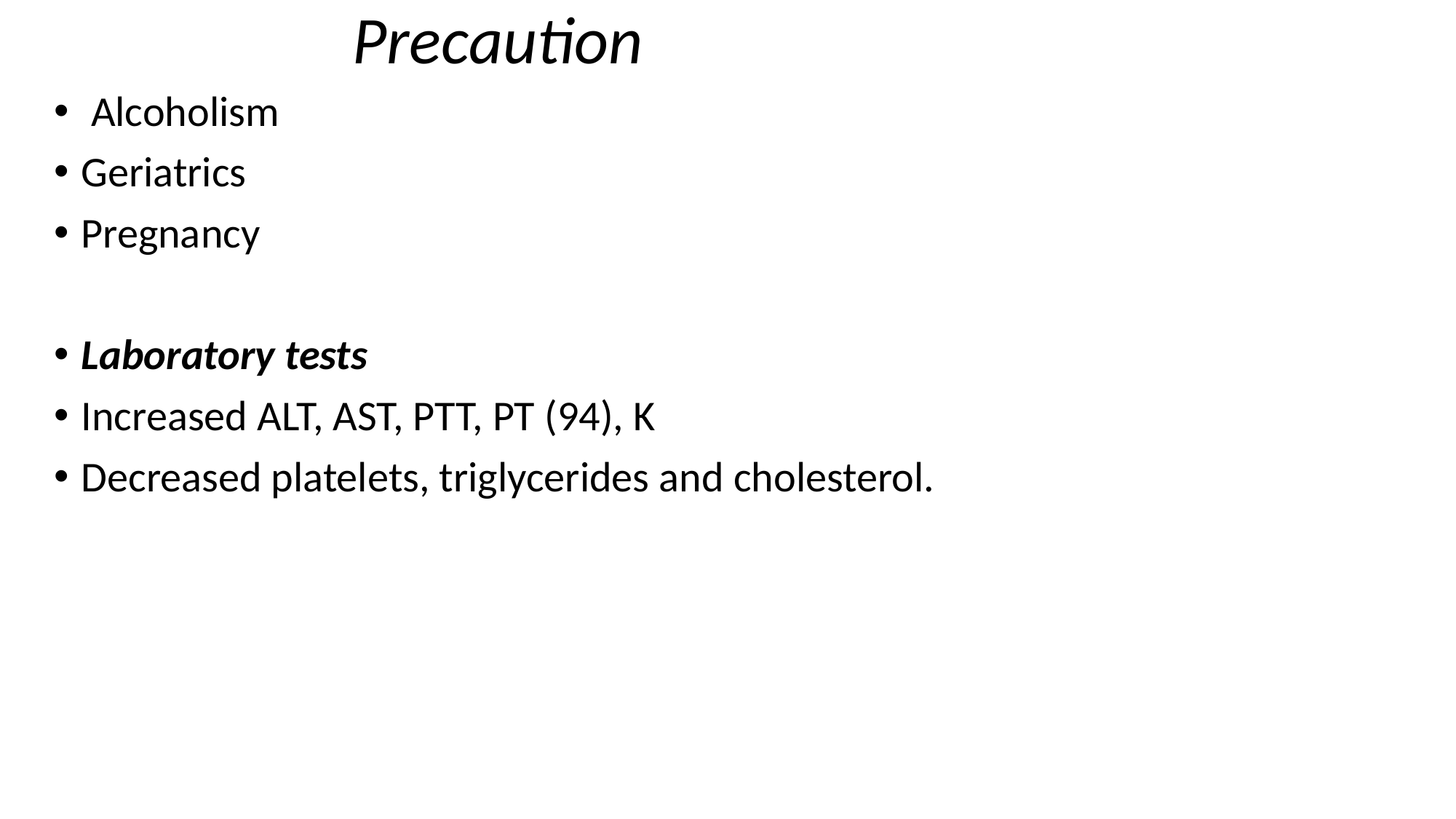

# Precaution
 Alcoholism
Geriatrics
Pregnancy

Laboratory tests
Increased ALT, AST, PTT, PT (94), K
Decreased platelets, triglycerides and cholesterol.